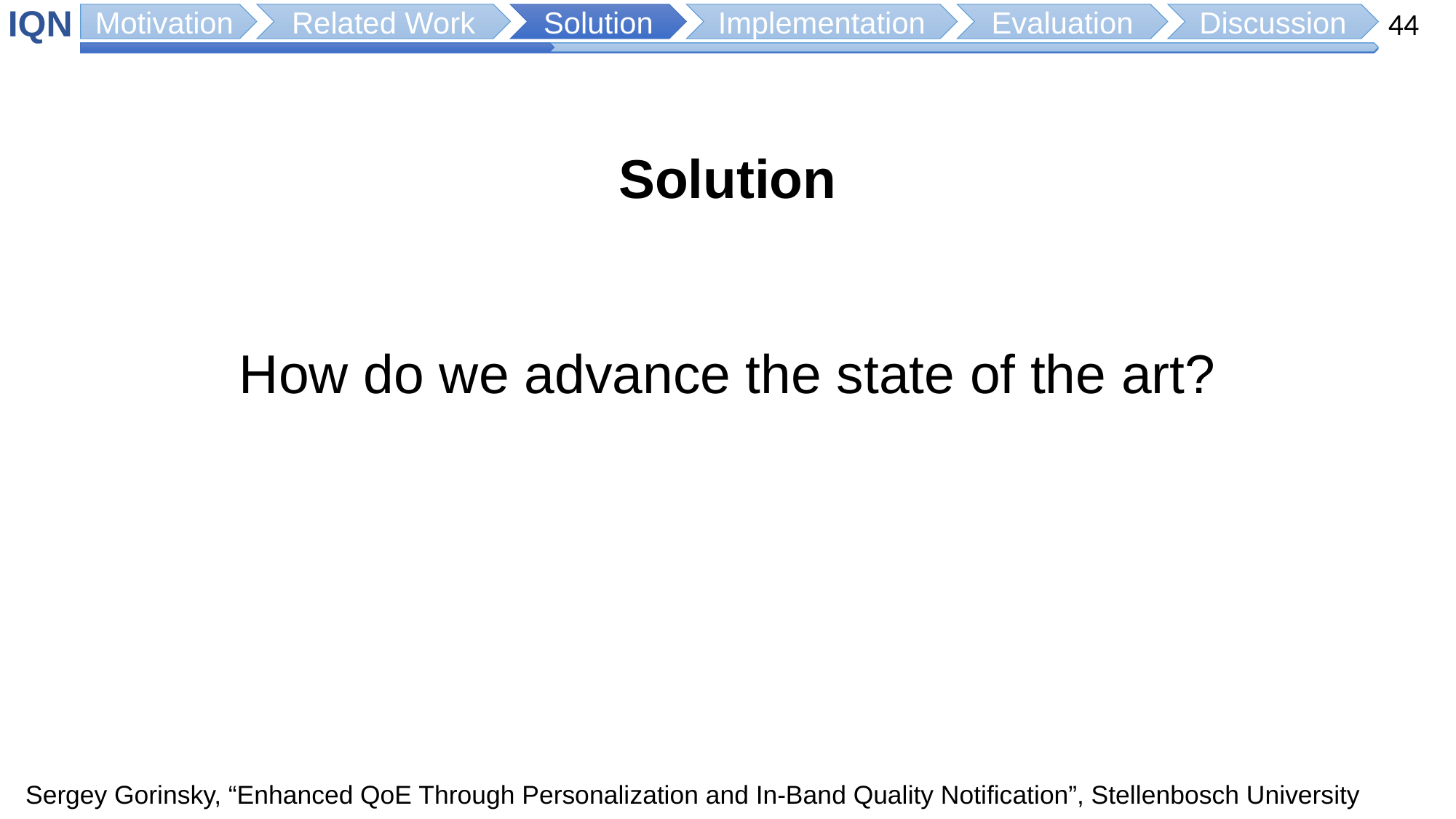

IQN
44
Motivation
Related Work
Solution
Implementation
Evaluation
Discussion

Solution
How do we advance the state of the art?
Sergey Gorinsky, “Enhanced QoE Through Personalization and In-Band Quality Notification”, Stellenbosch University